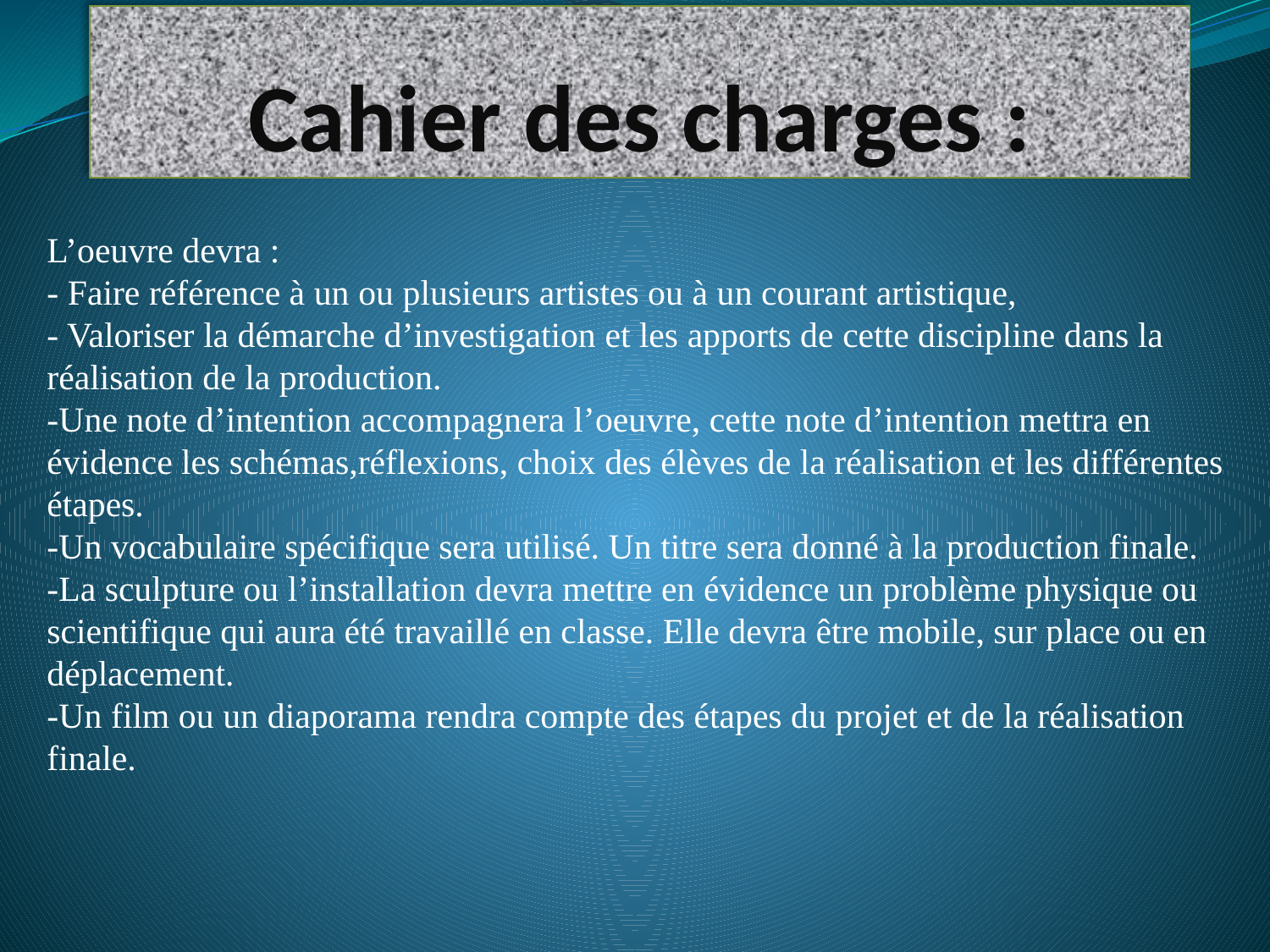

# Cahier des charges :
L’oeuvre devra :
- Faire référence à un ou plusieurs artistes ou à un courant artistique,
- Valoriser la démarche d’investigation et les apports de cette discipline dans la réalisation de la production.
-Une note d’intention accompagnera l’oeuvre, cette note d’intention mettra en évidence les schémas,réflexions, choix des élèves de la réalisation et les différentes étapes.
-Un vocabulaire spécifique sera utilisé. Un titre sera donné à la production finale.
-La sculpture ou l’installation devra mettre en évidence un problème physique ou scientifique qui aura été travaillé en classe. Elle devra être mobile, sur place ou en déplacement.
-Un film ou un diaporama rendra compte des étapes du projet et de la réalisation finale.